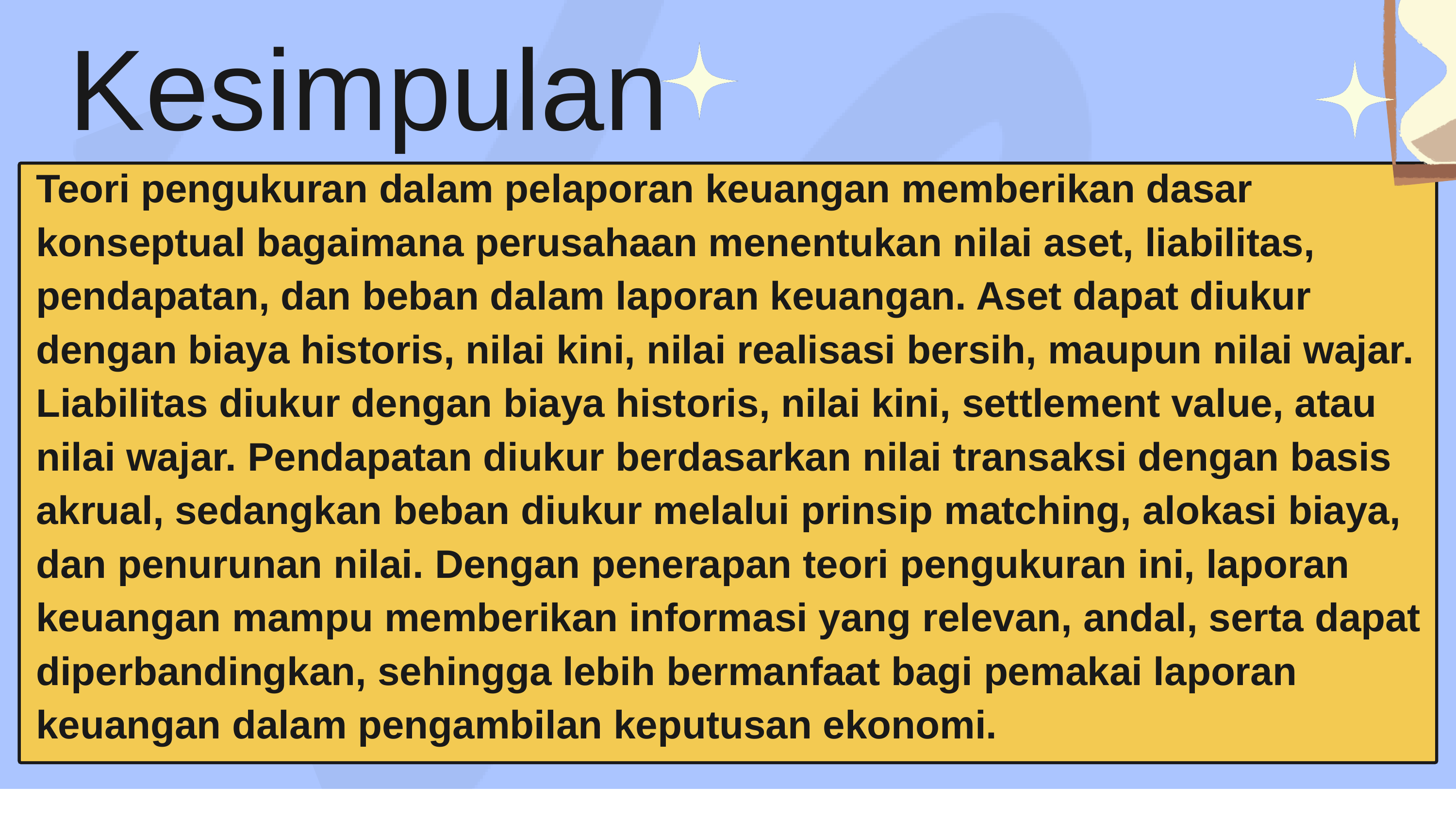

Kesimpulan

Teori pengukuran dalam pelaporan keuangan memberikan dasar konseptual bagaimana perusahaan menentukan nilai aset, liabilitas, pendapatan, dan beban dalam laporan keuangan. Aset dapat diukur dengan biaya historis, nilai kini, nilai realisasi bersih, maupun nilai wajar. Liabilitas diukur dengan biaya historis, nilai kini, settlement value, atau nilai wajar. Pendapatan diukur berdasarkan nilai transaksi dengan basis akrual, sedangkan beban diukur melalui prinsip matching, alokasi biaya, dan penurunan nilai. Dengan penerapan teori pengukuran ini, laporan keuangan mampu memberikan informasi yang relevan, andal, serta dapat diperbandingkan, sehingga lebih bermanfaat bagi pemakai laporan keuangan dalam pengambilan keputusan ekonomi.